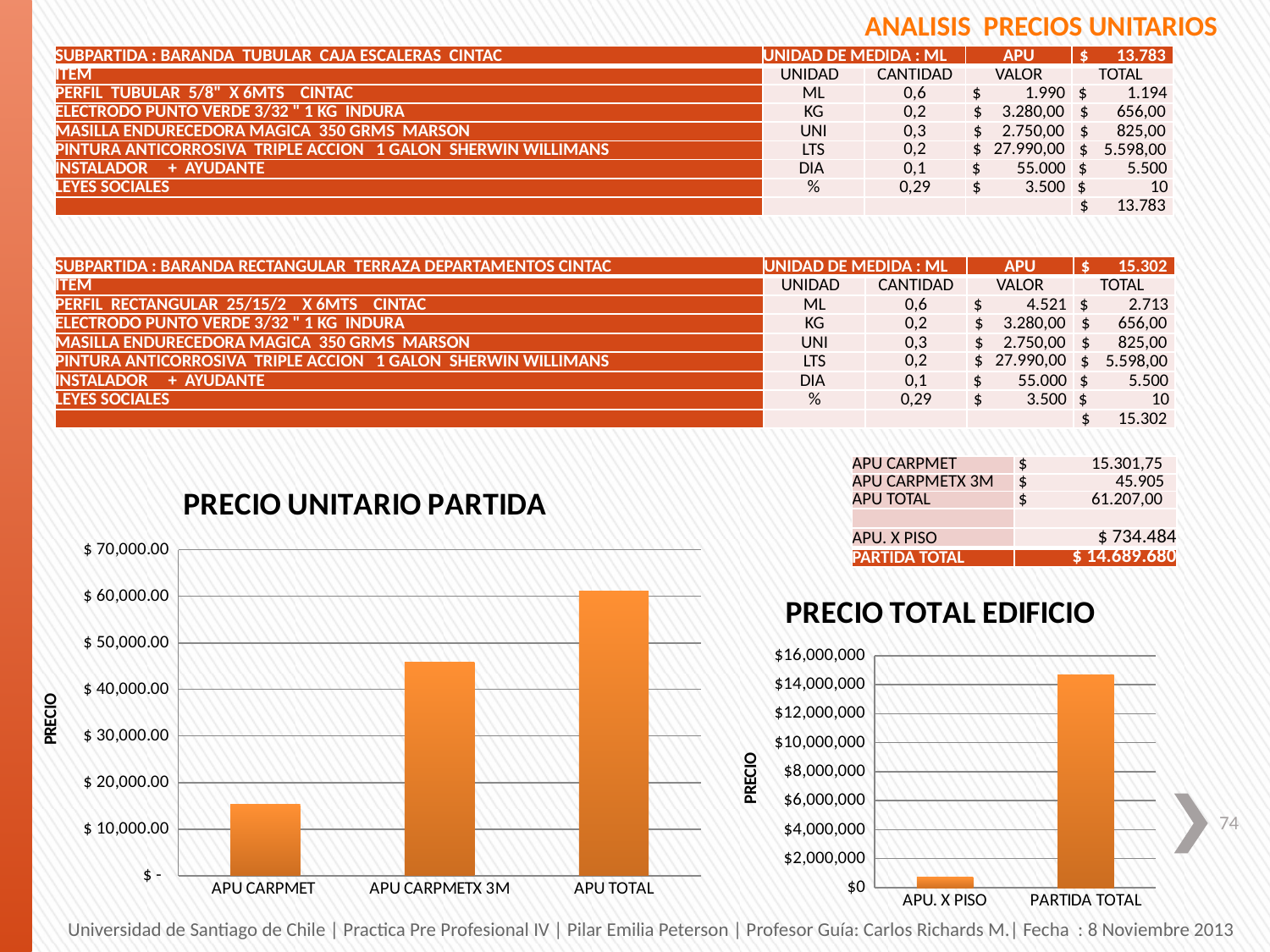

ANALISIS  PRECIOS UNITARIOS
| SUBPARTIDA : BARANDA TUBULAR CAJA ESCALERAS CINTAC | UNIDAD DE MEDIDA : ML |  | APU | $ 13.783 |
| --- | --- | --- | --- | --- |
| ITEM | UNIDAD | CANTIDAD | VALOR | TOTAL |
| PERFIL TUBULAR 5/8" X 6MTS CINTAC | ML | 0,6 | $ 1.990 | $ 1.194 |
| ELECTRODO PUNTO VERDE 3/32 " 1 KG INDURA | KG | 0,2 | $ 3.280,00 | $ 656,00 |
| MASILLA ENDURECEDORA MAGICA 350 GRMS MARSON | UNI | 0,3 | $ 2.750,00 | $ 825,00 |
| PINTURA ANTICORROSIVA TRIPLE ACCION 1 GALON SHERWIN WILLIMANS | LTS | 0,2 | $ 27.990,00 | $ 5.598,00 |
| INSTALADOR + AYUDANTE | DIA | 0,1 | $ 55.000 | $ 5.500 |
| LEYES SOCIALES | % | 0,29 | $ 3.500 | $ 10 |
|  |  |  |  | $ 13.783 |
| SUBPARTIDA : BARANDA RECTANGULAR TERRAZA DEPARTAMENTOS CINTAC | UNIDAD DE MEDIDA : ML |  | APU | $ 15.302 |
| --- | --- | --- | --- | --- |
| ITEM | UNIDAD | CANTIDAD | VALOR | TOTAL |
| PERFIL RECTANGULAR 25/15/2 X 6MTS CINTAC | ML | 0,6 | $ 4.521 | $ 2.713 |
| ELECTRODO PUNTO VERDE 3/32 " 1 KG INDURA | KG | 0,2 | $ 3.280,00 | $ 656,00 |
| MASILLA ENDURECEDORA MAGICA 350 GRMS MARSON | UNI | 0,3 | $ 2.750,00 | $ 825,00 |
| PINTURA ANTICORROSIVA TRIPLE ACCION 1 GALON SHERWIN WILLIMANS | LTS | 0,2 | $ 27.990,00 | $ 5.598,00 |
| INSTALADOR + AYUDANTE | DIA | 0,1 | $ 55.000 | $ 5.500 |
| LEYES SOCIALES | % | 0,29 | $ 3.500 | $ 10 |
|  |  |  |  | $ 15.302 |
| APU CARPMET | $ 15.301,75 |
| --- | --- |
| APU CARPMETX 3M | $ 45.905 |
| APU TOTAL | $ 61.207,00 |
|  |  |
| APU. X PISO | $ 734.484 |
| PARTIDA TOTAL | $ 14.689.680 |

### Chart: PRECIO UNITARIO PARTIDA

| Category |  |
|---|---|
| APU CARPMET  | 15301.75 |
| APU CARPMETX 3M | 45905.25 |
| APU TOTAL | 61207.0 |

### Chart: PRECIO TOTAL EDIFICIO

| Category |  |
|---|---|
| APU. X PISO | 734484.0 |
| PARTIDA TOTAL | 14689680.0 |
74
Universidad de Santiago de Chile | Practica Pre Profesional IV | Pilar Emilia Peterson | Profesor Guía: Carlos Richards M.| Fecha  : 8 Noviembre 2013